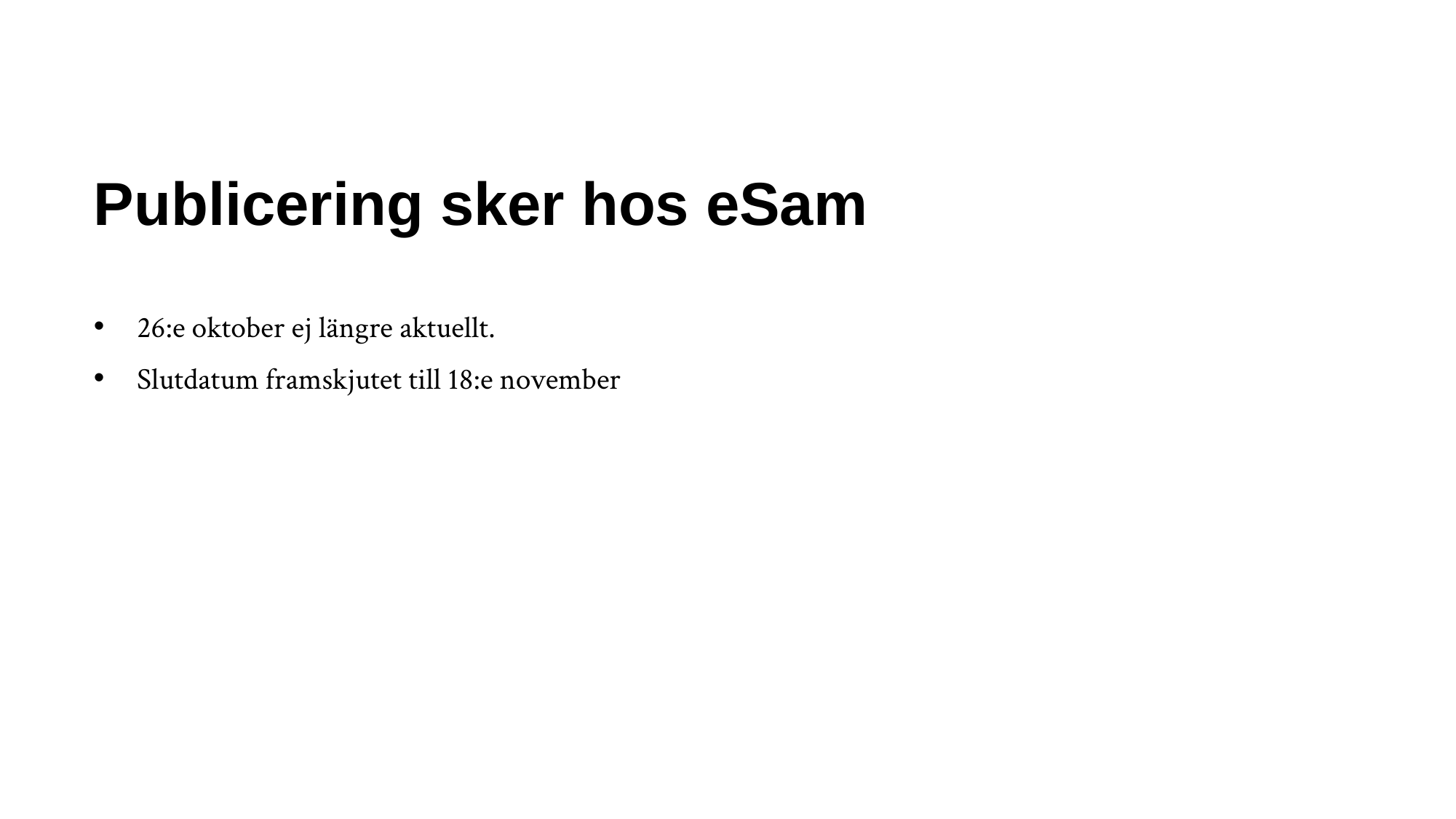

# Publicering sker hos eSam
26:e oktober ej längre aktuellt.
Slutdatum framskjutet till 18:e november